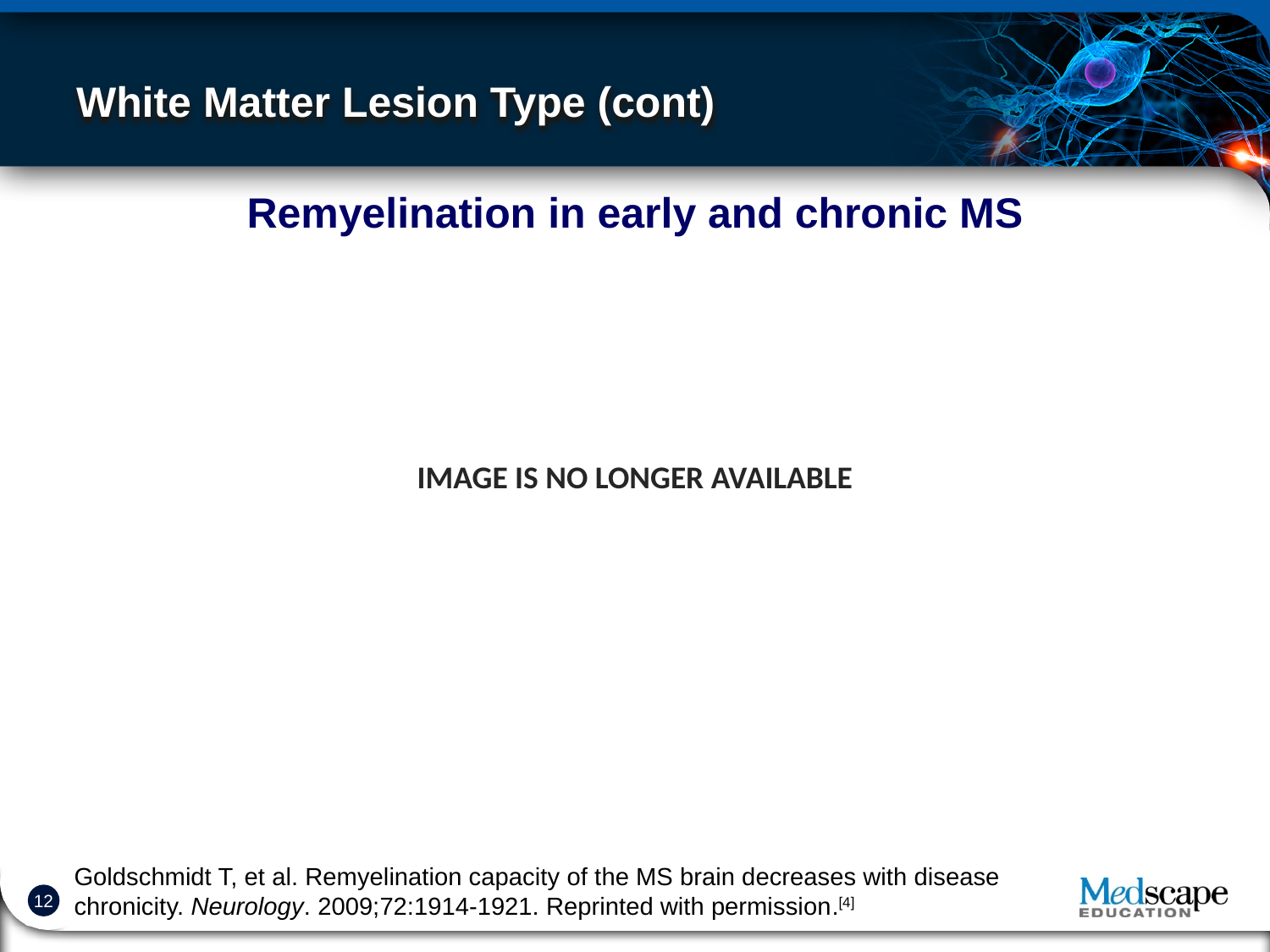

# White Matter Lesion Type (cont)
Remyelination in early and chronic MS
IMAGE IS NO LONGER AVAILABLE
Goldschmidt T, et al. Remyelination capacity of the MS brain decreases with disease chronicity. Neurology. 2009;72:1914-1921. Reprinted with permission.[4]